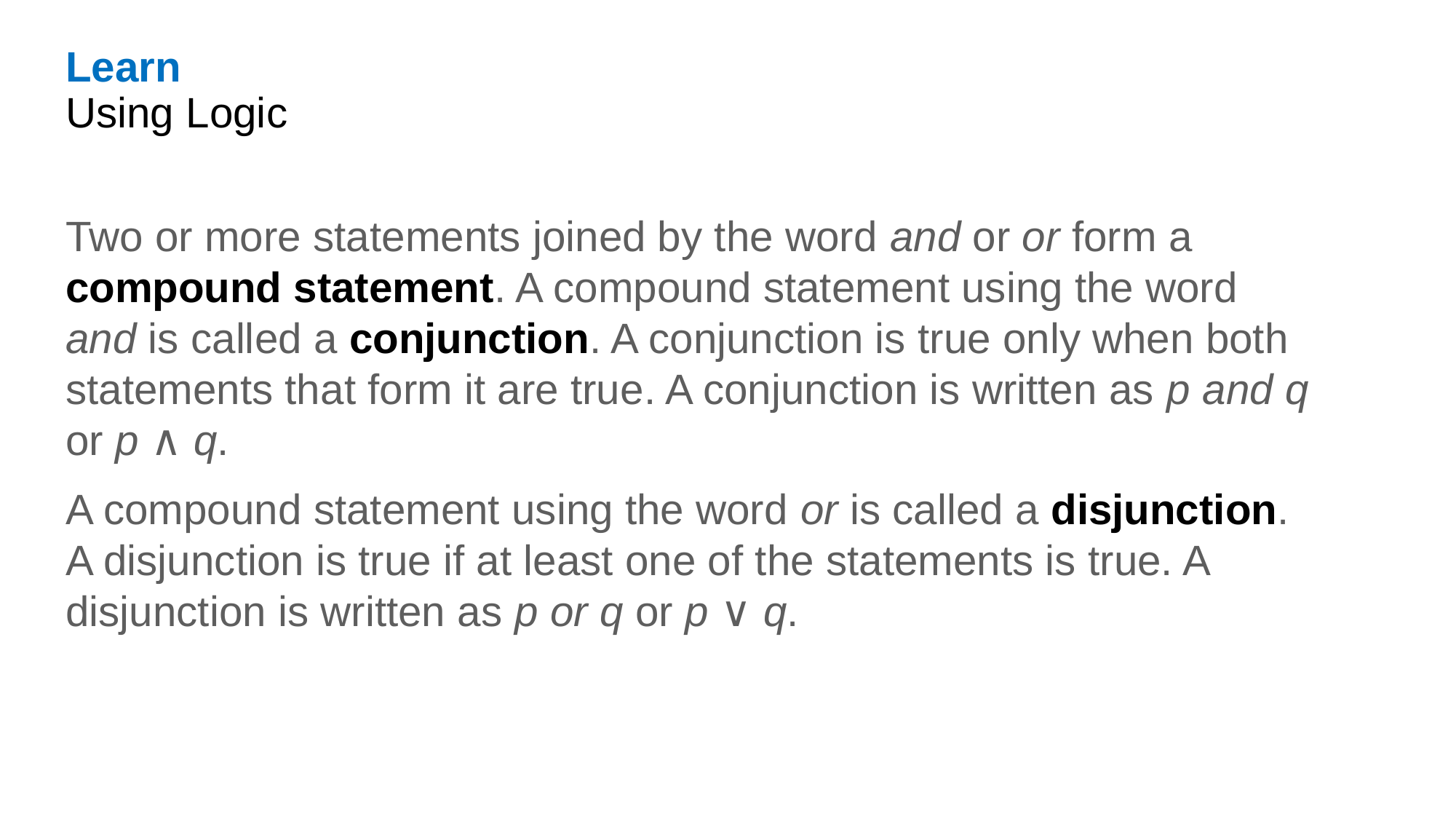

Learn
Using Logic
Two or more statements joined by the word and or or form a compound statement. A compound statement using the word and is called a conjunction. A conjunction is true only when both statements that form it are true. A conjunction is written as p and q or p ∧ q.
A compound statement using the word or is called a disjunction. A disjunction is true if at least one of the statements is true. A disjunction is written as p or q or p ∨ q.